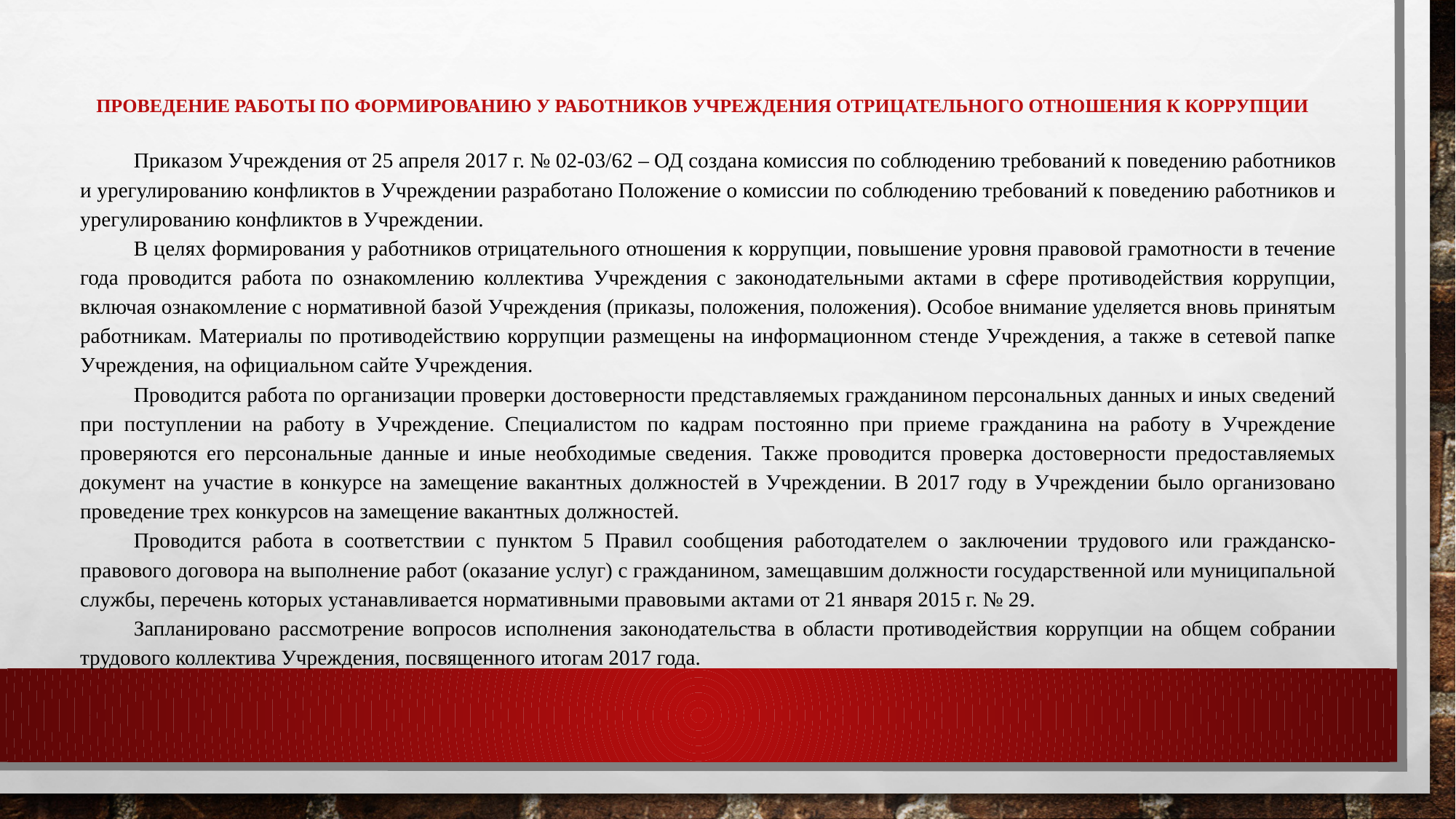

# Проведение работы по формированию у работников Учреждения отрицательного отношения к коррупции
Приказом Учреждения от 25 апреля 2017 г. № 02-03/62 – ОД создана комиссия по соблюдению требований к поведению работников и урегулированию конфликтов в Учреждении разработано Положение о комиссии по соблюдению требований к поведению работников и урегулированию конфликтов в Учреждении.
В целях формирования у работников отрицательного отношения к коррупции, повышение уровня правовой грамотности в течение года проводится работа по ознакомлению коллектива Учреждения с законодательными актами в сфере противодействия коррупции, включая ознакомление с нормативной базой Учреждения (приказы, положения, положения). Особое внимание уделяется вновь принятым работникам. Материалы по противодействию коррупции размещены на информационном стенде Учреждения, а также в сетевой папке Учреждения, на официальном сайте Учреждения.
Проводится работа по организации проверки достоверности представляемых гражданином персональных данных и иных сведений при поступлении на работу в Учреждение. Специалистом по кадрам постоянно при приеме гражданина на работу в Учреждение проверяются его персональные данные и иные необходимые сведения. Также проводится проверка достоверности предоставляемых документ на участие в конкурсе на замещение вакантных должностей в Учреждении. В 2017 году в Учреждении было организовано проведение трех конкурсов на замещение вакантных должностей.
Проводится работа в соответствии с пунктом 5 Правил сообщения работодателем о заключении трудового или гражданско-правового договора на выполнение работ (оказание услуг) с гражданином, замещавшим должности государственной или муниципальной службы, перечень которых устанавливается нормативными правовыми актами от 21 января 2015 г. № 29.
Запланировано рассмотрение вопросов исполнения законодательства в области противодействия коррупции на общем собрании трудового коллектива Учреждения, посвященного итогам 2017 года.